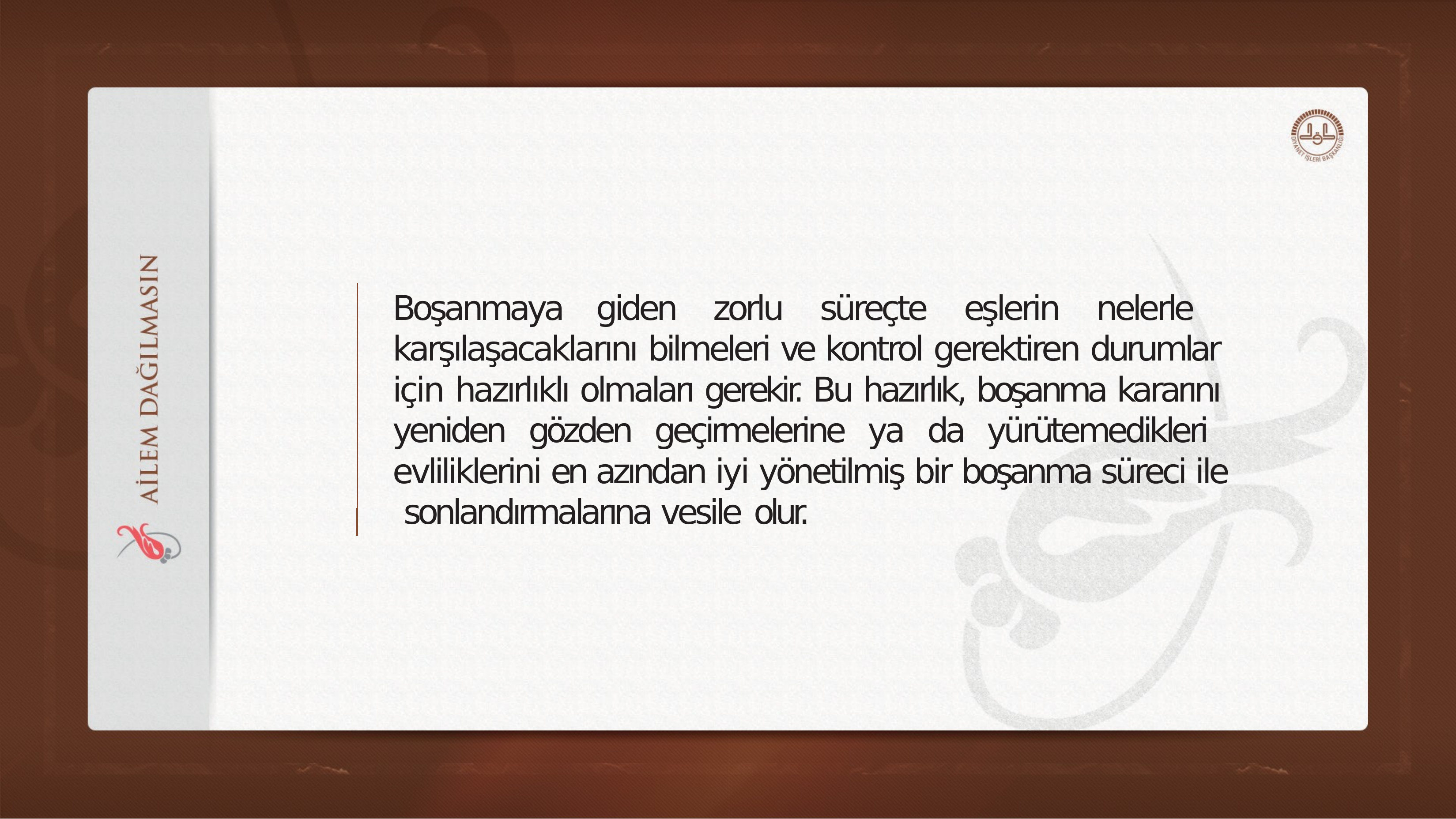

Boşanmaya giden zorlu süreçte eşlerin nelerle  karşılaşacaklarını bilmeleri ve kontrol gerektiren durumlar  için hazırlıklı olmaları gerekir. Bu hazırlık, boşanma kararını  yeniden gözden geçirmelerine ya da yürütemedikleri  evliliklerini en azından iyi yönetilmiş bir boşanma süreci ile  sonlandırmalarına vesile olur.